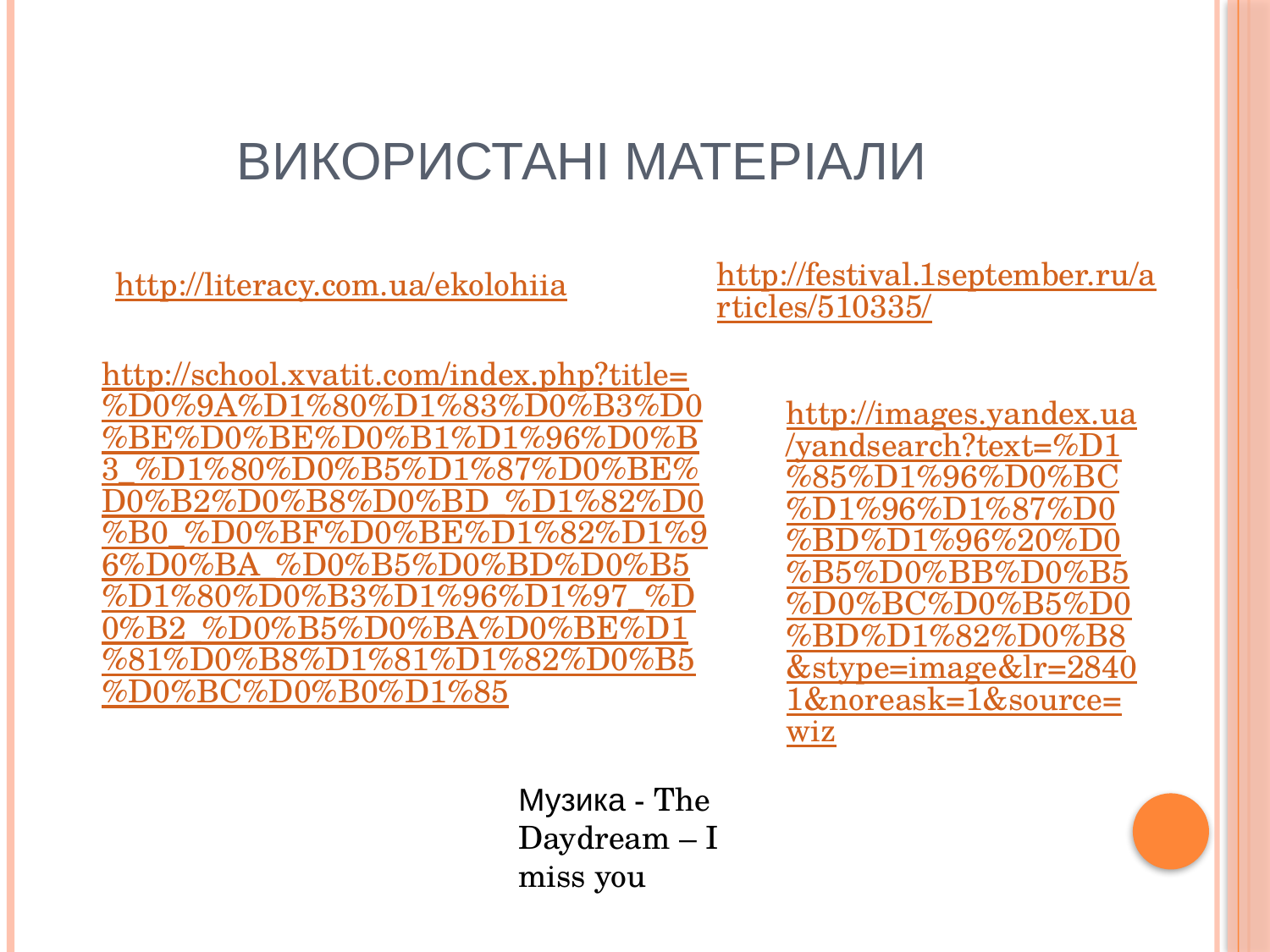

# Використані матеріали
http://festival.1september.ru/articles/510335/
http://literacy.com.ua/ekolohiia
http://school.xvatit.com/index.php?title=%D0%9A%D1%80%D1%83%D0%B3%D0%BE%D0%BE%D0%B1%D1%96%D0%B3_%D1%80%D0%B5%D1%87%D0%BE%D0%B2%D0%B8%D0%BD_%D1%82%D0%B0_%D0%BF%D0%BE%D1%82%D1%96%D0%BA_%D0%B5%D0%BD%D0%B5%D1%80%D0%B3%D1%96%D1%97_%D0%B2_%D0%B5%D0%BA%D0%BE%D1%81%D0%B8%D1%81%D1%82%D0%B5%D0%BC%D0%B0%D1%85
http://images.yandex.ua/yandsearch?text=%D1%85%D1%96%D0%BC%D1%96%D1%87%D0%BD%D1%96%20%D0%B5%D0%BB%D0%B5%D0%BC%D0%B5%D0%BD%D1%82%D0%B8&stype=image&lr=28401&noreask=1&source=wiz
Музика - The Daydream – I miss you